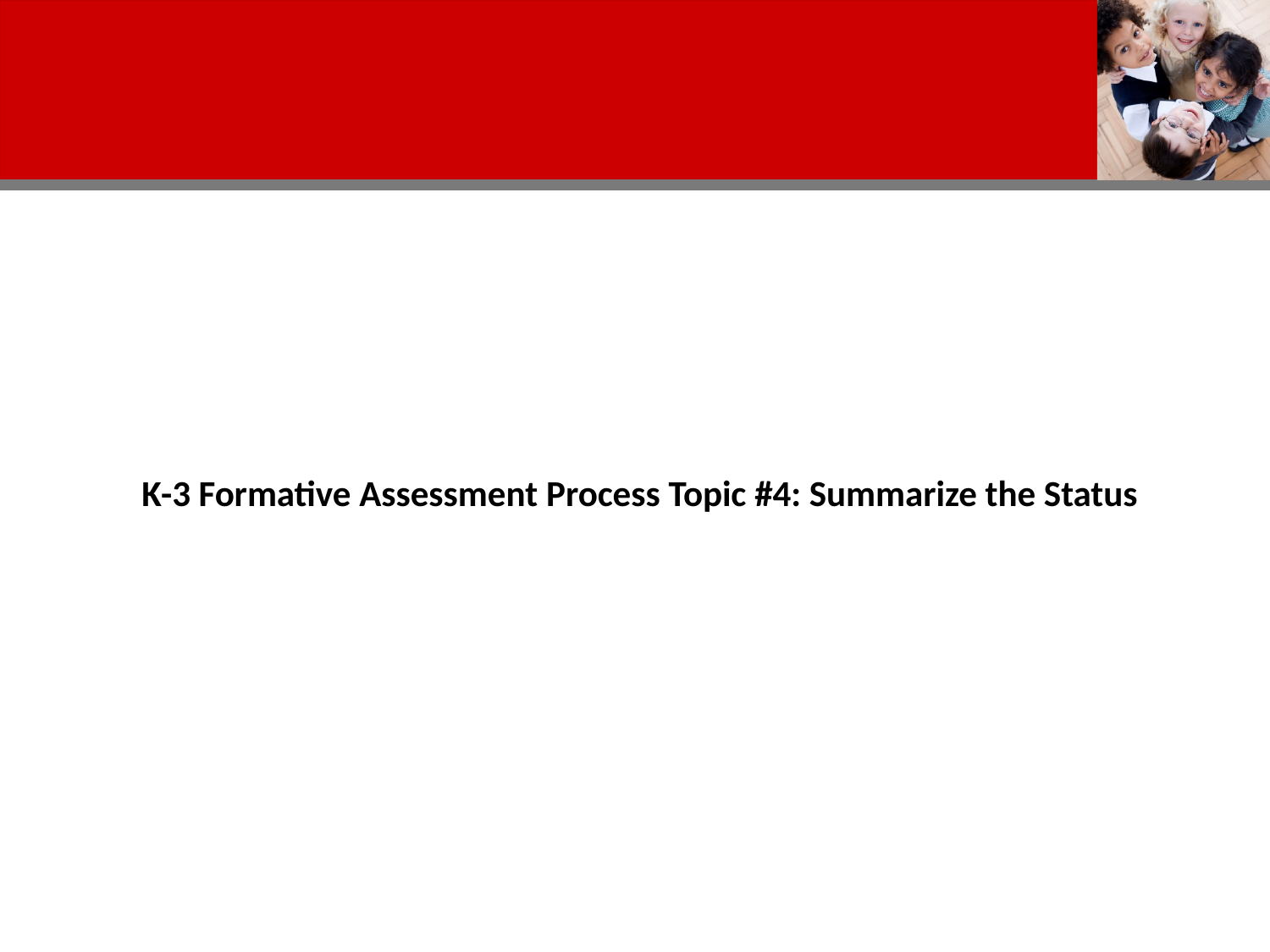

# K-3 Formative Assessment Process Topic #4: Summarize the Status